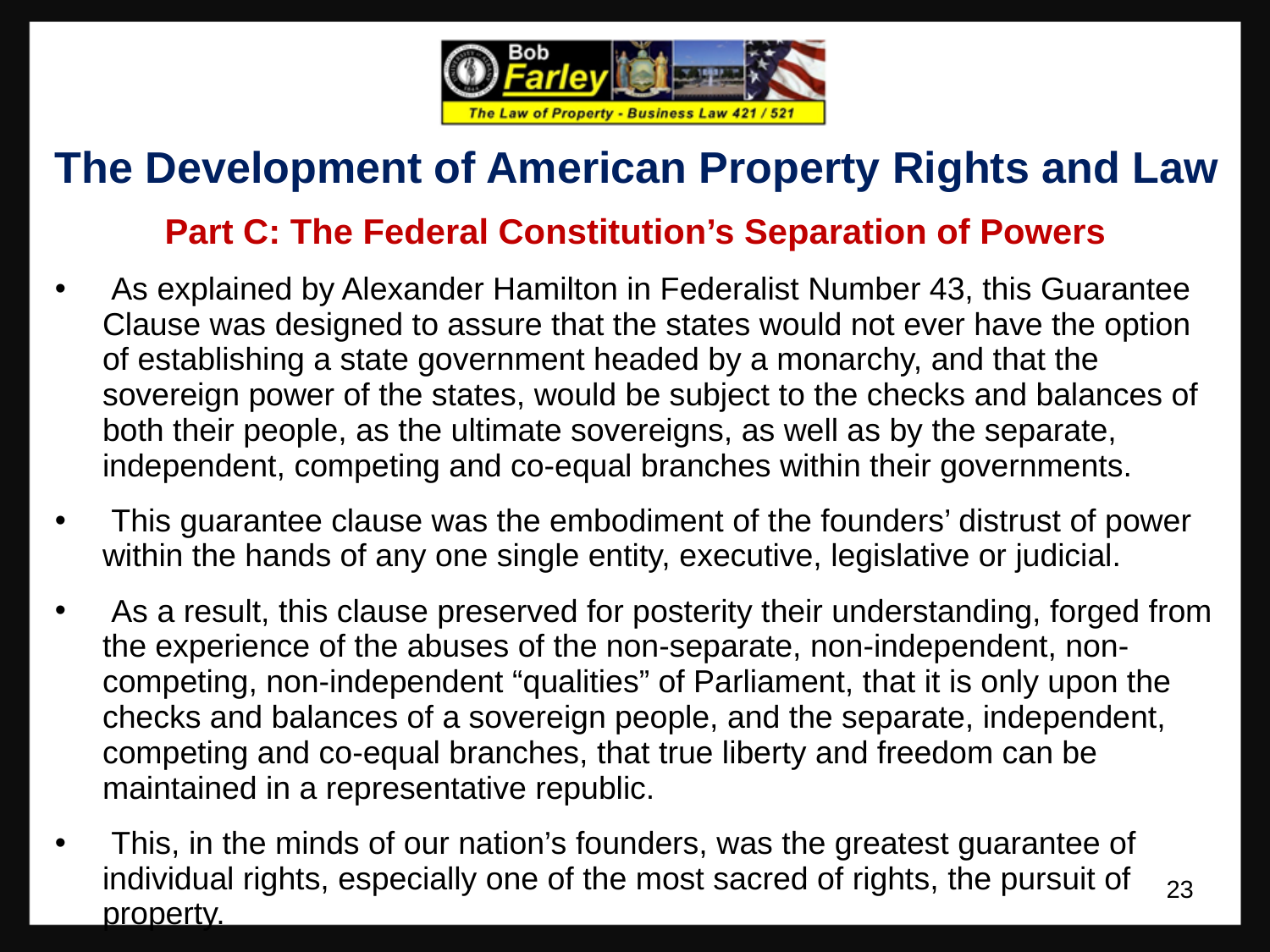

The Development of American Property Rights and Law

Part C: The Federal Constitution’s Separation of Powers

 As explained by Alexander Hamilton in Federalist Number 43, this Guarantee Clause was designed to assure that the states would not ever have the option of establishing a state government headed by a monarchy, and that the sovereign power of the states, would be subject to the checks and balances of both their people, as the ultimate sovereigns, as well as by the separate, independent, competing and co-equal branches within their governments.

 This guarantee clause was the embodiment of the founders’ distrust of power within the hands of any one single entity, executive, legislative or judicial.

 As a result, this clause preserved for posterity their understanding, forged from the experience of the abuses of the non-separate, non-independent, non-competing, non-independent “qualities” of Parliament, that it is only upon the checks and balances of a sovereign people, and the separate, independent, competing and co-equal branches, that true liberty and freedom can be maintained in a representative republic.

 This, in the minds of our nation’s founders, was the greatest guarantee of individual rights, especially one of the most sacred of rights, the pursuit of property.
23